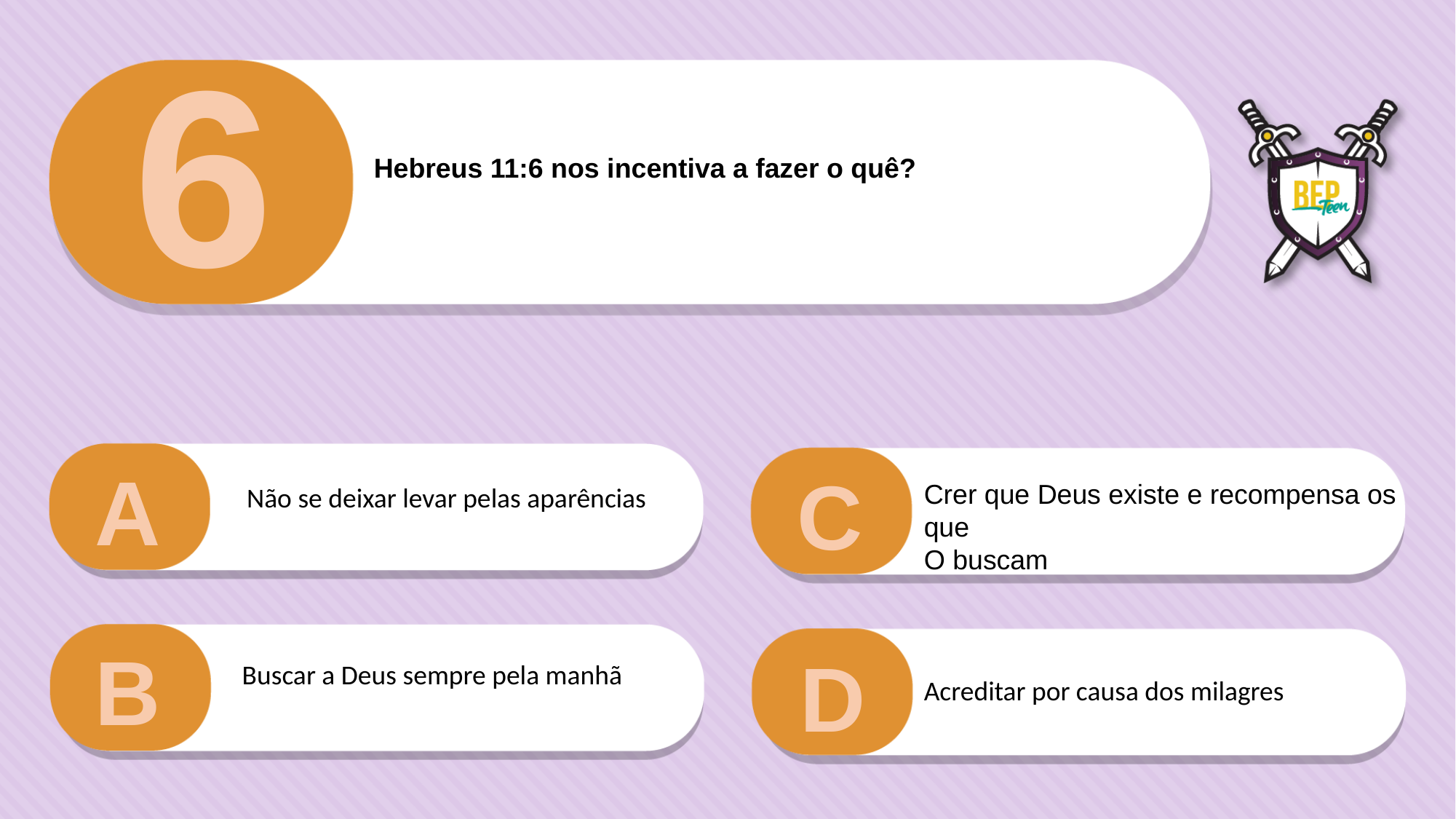

6
Hebreus 11:6 nos incentiva a fazer o quê?
A
C
Crer que Deus existe e recompensa os que
O buscam
Não se deixar levar pelas aparências
B
D
Buscar a Deus sempre pela manhã
Acreditar por causa dos milagres